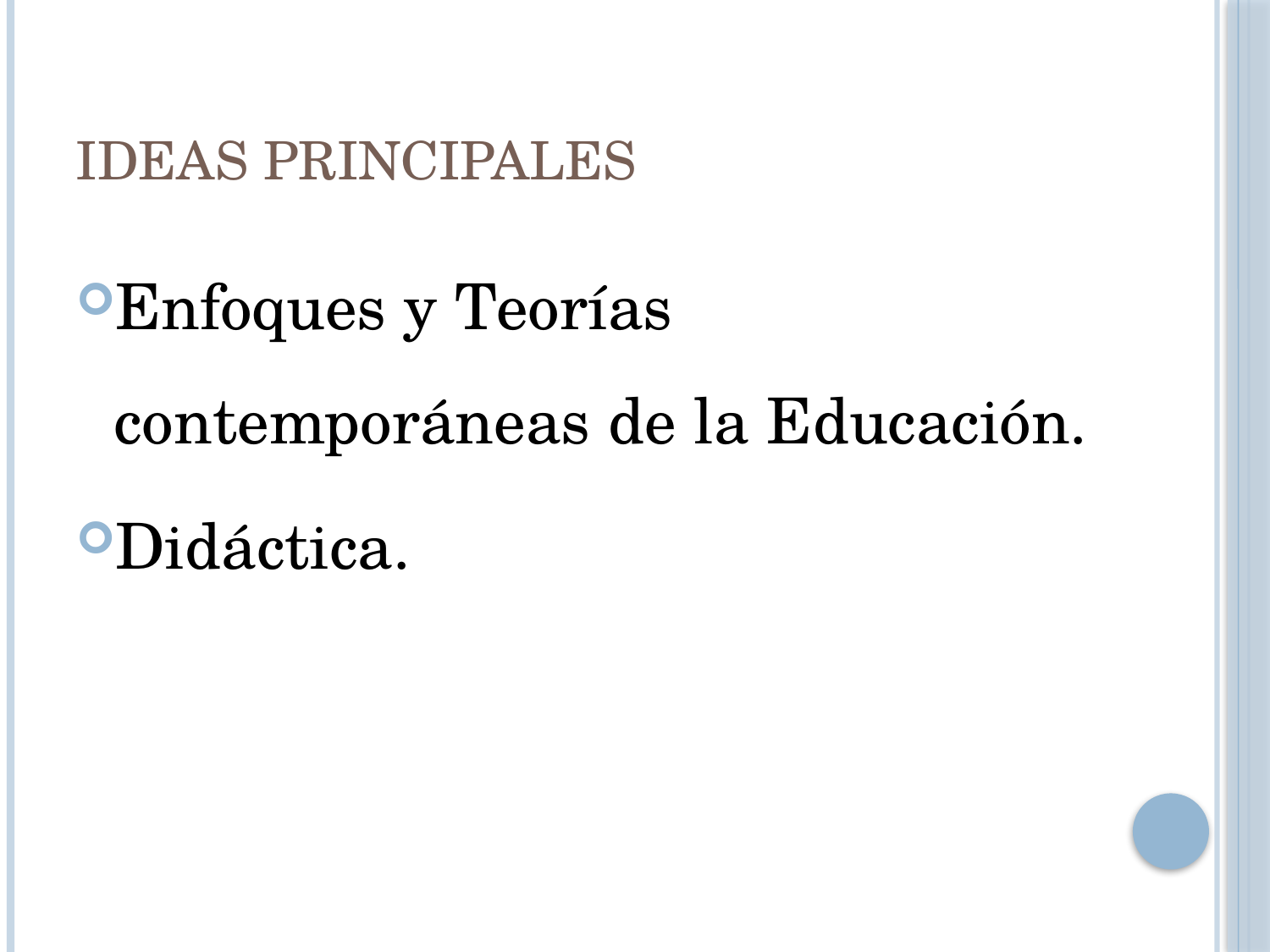

# Ideas principales
Enfoques y Teorías contemporáneas de la Educación.
Didáctica.